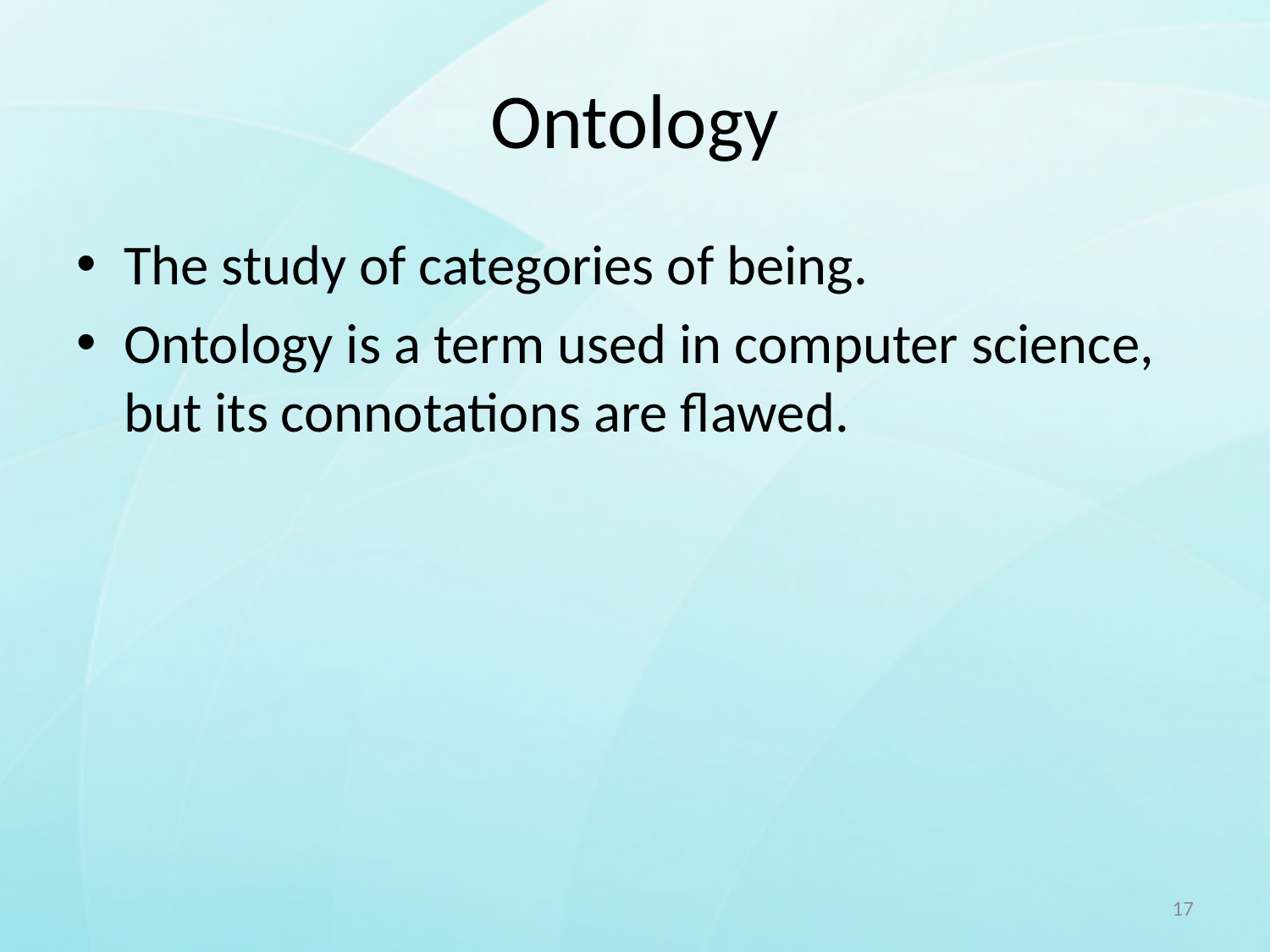

# Ontology
The study of categories of being.
Ontology is a term used in computer science, but its connotations are flawed.
17